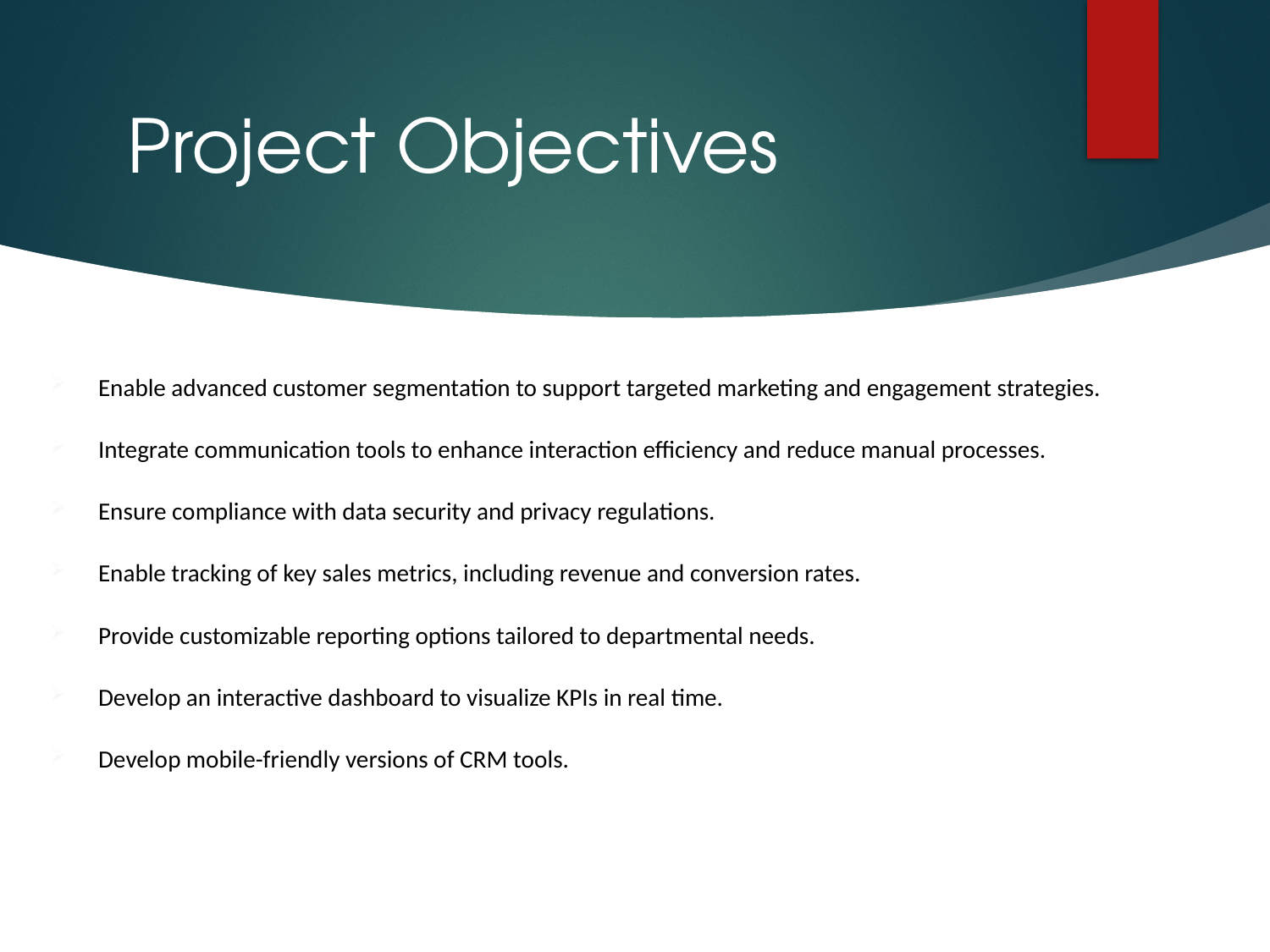

11
# Project Objectives

Enable advanced customer segmentation to support targeted marketing and engagement strategies.
Integrate communication tools to enhance interaction efficiency and reduce manual processes.
Ensure compliance with data security and privacy regulations.
Enable tracking of key sales metrics, including revenue and conversion rates.
Provide customizable reporting options tailored to departmental needs.
Develop an interactive dashboard to visualize KPIs in real time.
Develop mobile-friendly versions of CRM tools.